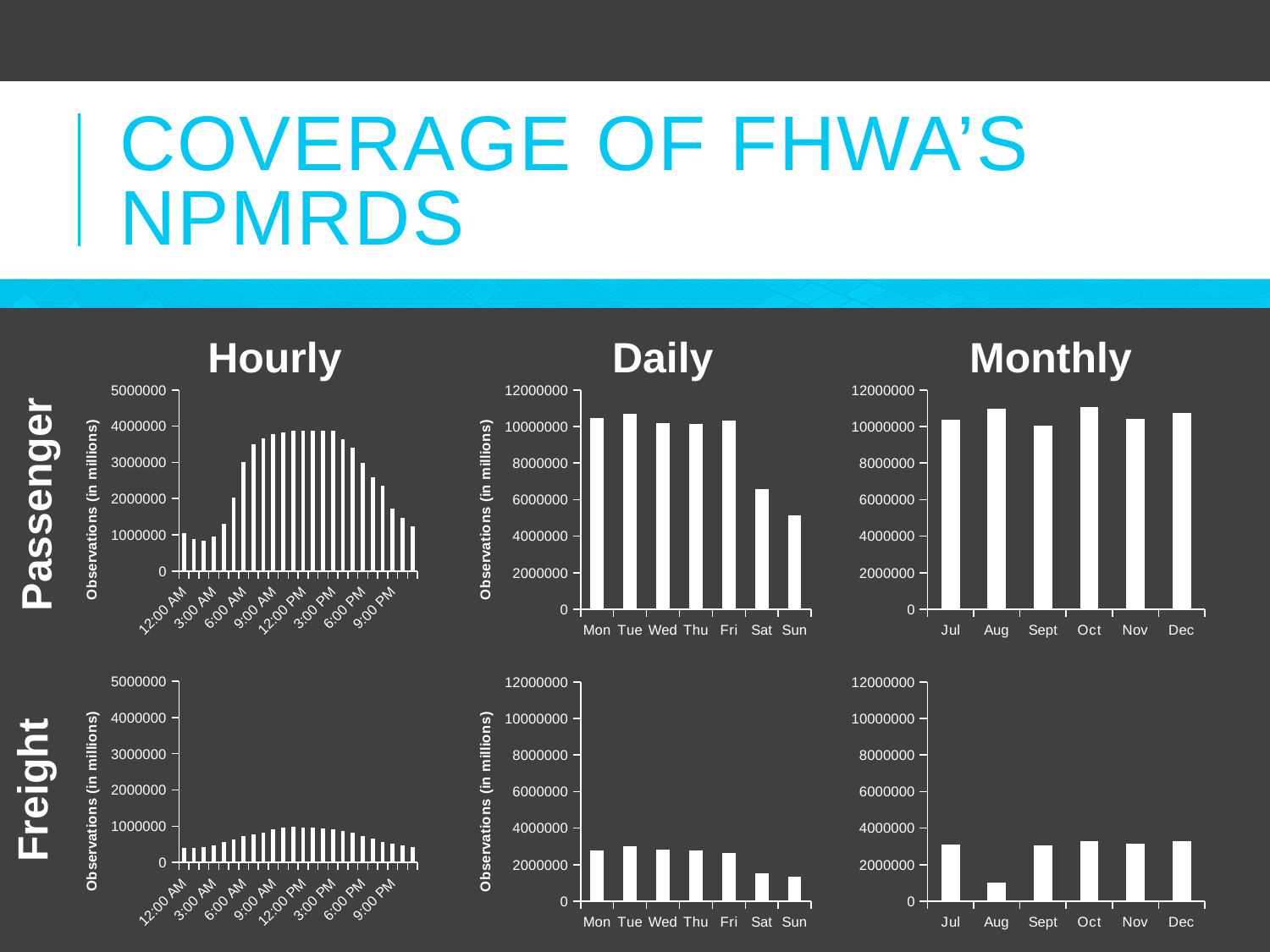

# Coverage of FHWA’s NPMRDS
Hourly
Daily
Monthly

### Chart

| Category | Count(TMC) |
|---|---|
| 0 | 1035539.0 |
| 1.0416666666666667 | 885380.0 |
| 8.3333333333333495E-2 | 841109.0 |
| 0.125 | 941587.0 |
| 0.16666666666666699 | 1292891.0 |
| 0.20833333333333401 | 2024305.0 |
| 0.25 | 3008111.0 |
| 0.29166666666666702 | 3493362.0 |
| 0.33333333333333398 | 3658332.0 |
| 0.375000000000001 | 3789750.0 |
| 0.41666666666666702 | 3819575.0 |
| 0.45833333333333398 | 3864035.0 |
| 0.500000000000001 | 3867858.0 |
| 0.54166666666666796 | 3874993.0 |
| 0.58333333333333404 | 3882974.0 |
| 0.625000000000001 | 3881997.0 |
| 0.66666666666666796 | 3649107.0 |
| 0.70833333333333504 | 3413406.0 |
| 0.750000000000001 | 2993377.0 |
| 0.79166666666666796 | 2588617.0 |
| 0.83333333333333504 | 2360260.0 |
| 0.875000000000002 | 1718736.0 |
| 0.91666666666666796 | 1467154.0 |
| 0.95833333333333504 | 1229271.0 |

### Chart

| Category | Count(TMC) |
|---|---|
| Mon | 10473328.0 |
| Tue | 10707428.0 |
| Wed | 10204994.0 |
| Thu | 10119351.0 |
| Fri | 10346783.0 |
| Sat | 6586883.0 |
| Sun | 5142959.0 |

### Chart

| Category |  |
|---|---|
| Jul | 10359823.0 |
| Aug | 10953801.0 |
| Sept | 10033175.0 |
| Oct | 11060103.0 |
| Nov | 10433620.0 |
| Dec | 10741204.0 |
Passenger

### Chart

| Category | 405530 400945 423417 478729 554119 631632 723697 773751 830393 921670 969471 979961 968070 954341 947152 912868 870941 812772 735807 646673 574632 517014 466485 426270 |
|---|---|
| 0 | 405530.0 |
| 1.0416666666666667 | 400945.0 |
| 8.3333333333333495E-2 | 423417.0 |
| 0.125 | 478729.0 |
| 0.16666666666666699 | 554119.0 |
| 0.20833333333333401 | 631632.0 |
| 0.25 | 723697.0 |
| 0.29166666666666702 | 773751.0 |
| 0.33333333333333398 | 830393.0 |
| 0.375000000000001 | 921670.0 |
| 0.41666666666666702 | 969471.0 |
| 0.45833333333333398 | 979961.0 |
| 0.500000000000001 | 968070.0 |
| 0.54166666666666796 | 954341.0 |
| 0.58333333333333404 | 947152.0 |
| 0.625000000000001 | 912868.0 |
| 0.66666666666666796 | 870941.0 |
| 0.70833333333333504 | 812772.0 |
| 0.750000000000001 | 735807.0 |
| 0.79166666666666796 | 646673.0 |
| 0.83333333333333504 | 574632.0 |
| 0.875000000000002 | 517014.0 |
| 0.91666666666666796 | 466485.0 |
| 0.95833333333333504 | 426270.0 |

### Chart

| Category | Count(TMC) |
|---|---|
| Mon | 2796521.0 |
| Tue | 3019947.0 |
| Wed | 2832035.0 |
| Thu | 2772100.0 |
| Fri | 2649048.0 |
| Sat | 1523355.0 |
| Sun | 1333334.0 |

### Chart

| Category |  |
|---|---|
| Jul | 3091866.0 |
| Aug | 1008875.0 |
| Sept | 3046938.0 |
| Oct | 3312594.0 |
| Nov | 3171653.0 |
| Dec | 3294414.0 |
Freight